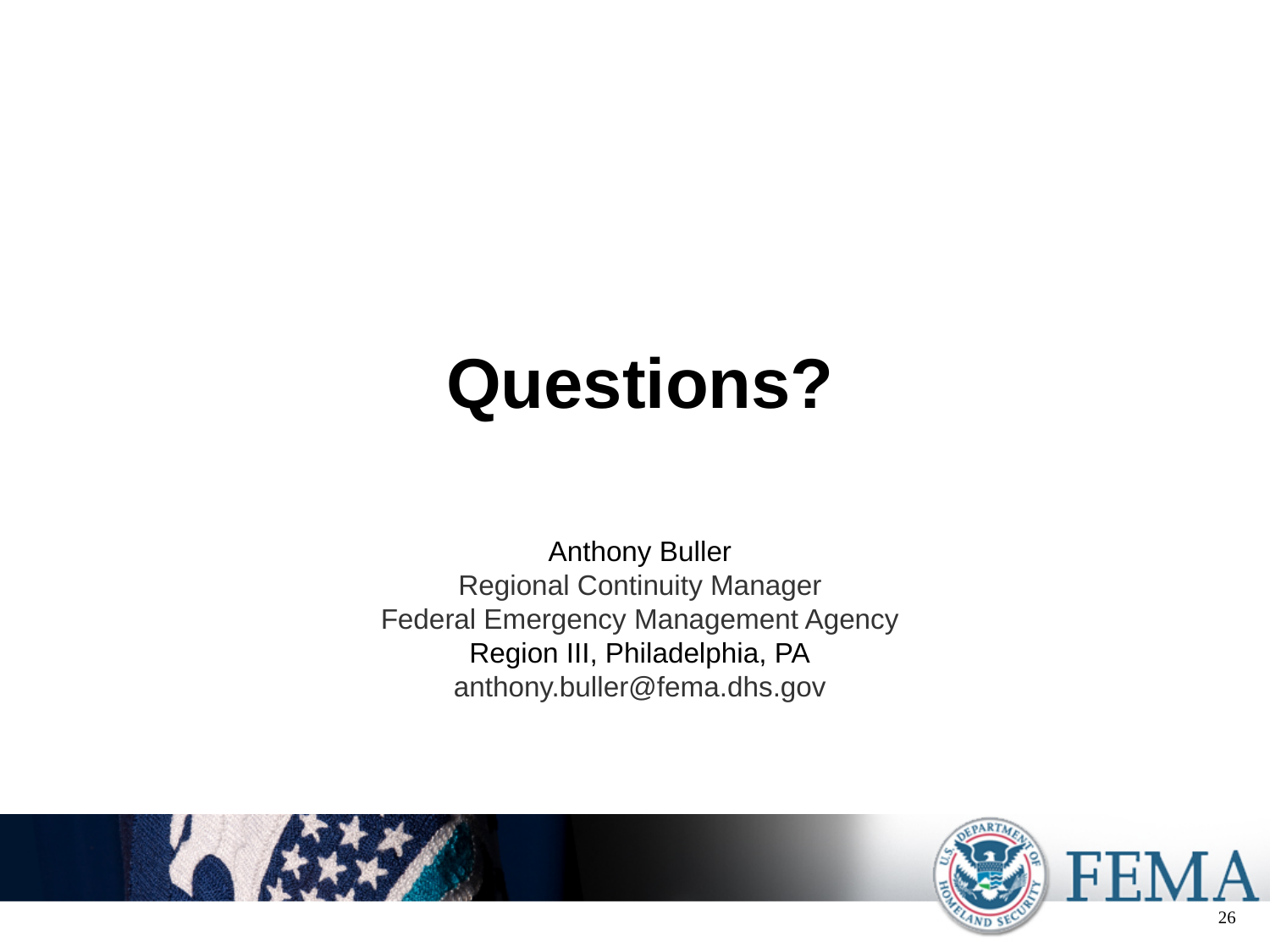

Questions?

Anthony Buller
Regional Continuity Manager
Federal Emergency Management Agency
Region III, Philadelphia, PA
anthony.buller@fema.dhs.gov
26